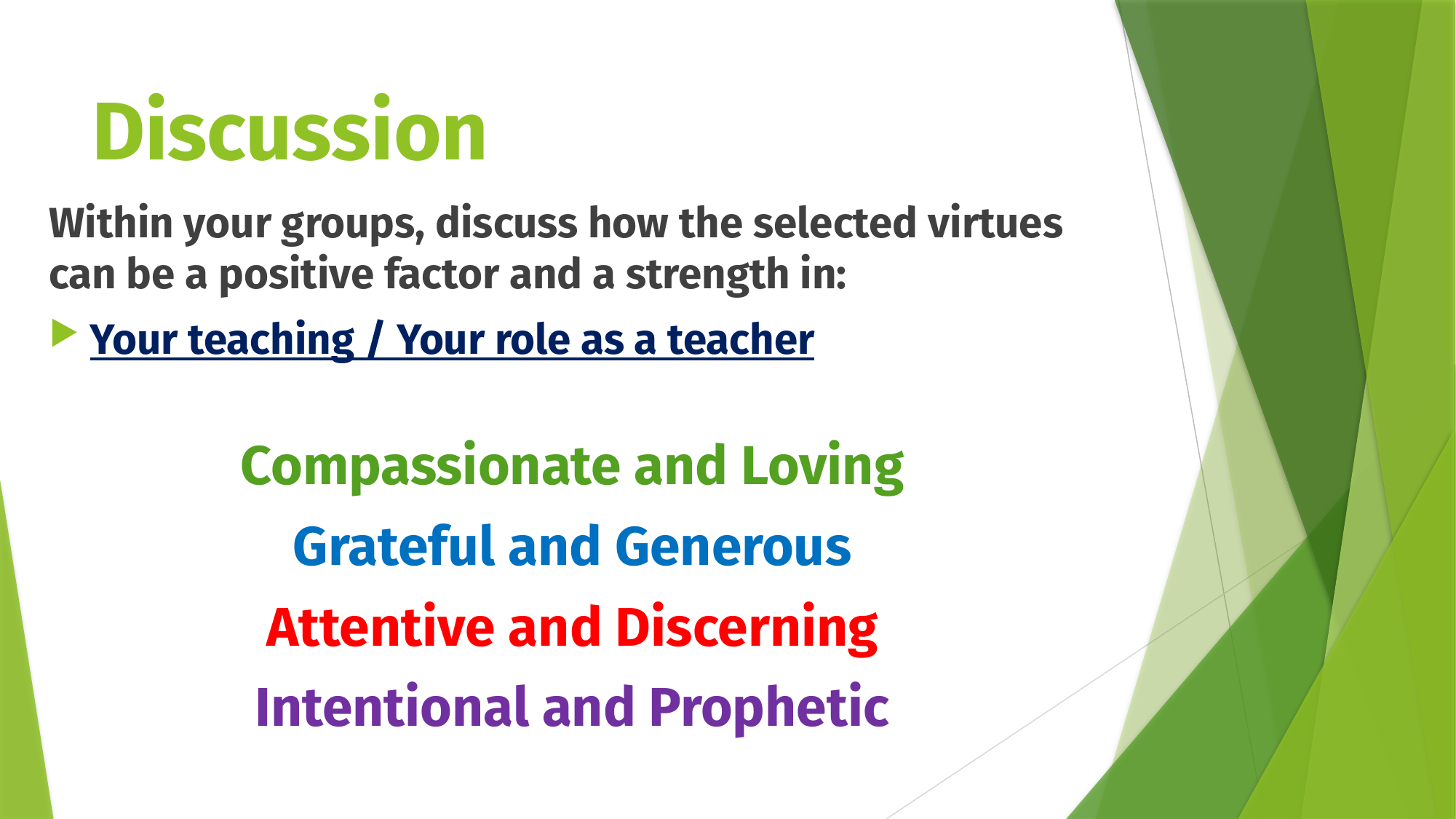

# Discussion
Within your groups, discuss how the selected virtues can be a positive factor and a strength in:
Your teaching / Your role as a teacher

Compassionate and Loving
Grateful and Generous
Attentive and Discerning
Intentional and Prophetic